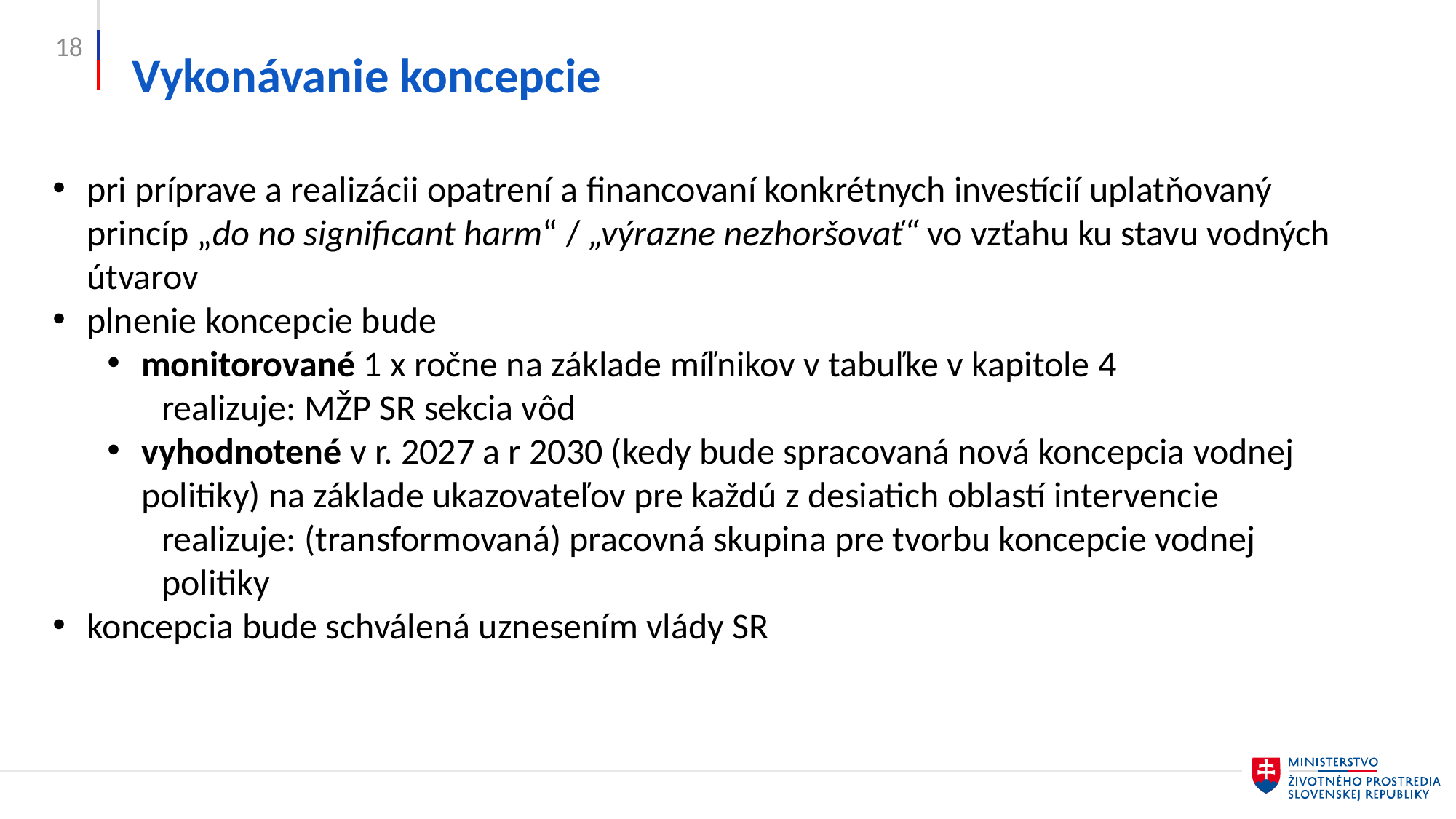

18
Vykonávanie koncepcie

pri príprave a realizácii opatrení a financovaní konkrétnych investícií uplatňovaný princíp „do no significant harm“ / „výrazne nezhoršovať“ vo vzťahu ku stavu vodných útvarov
plnenie koncepcie bude
monitorované 1 x ročne na základe míľnikov v tabuľke v kapitole 4
realizuje: MŽP SR sekcia vôd
vyhodnotené v r. 2027 a r 2030 (kedy bude spracovaná nová koncepcia vodnej politiky) na základe ukazovateľov pre každú z desiatich oblastí intervencie
realizuje: (transformovaná) pracovná skupina pre tvorbu koncepcie vodnej politiky
koncepcia bude schválená uznesením vlády SR